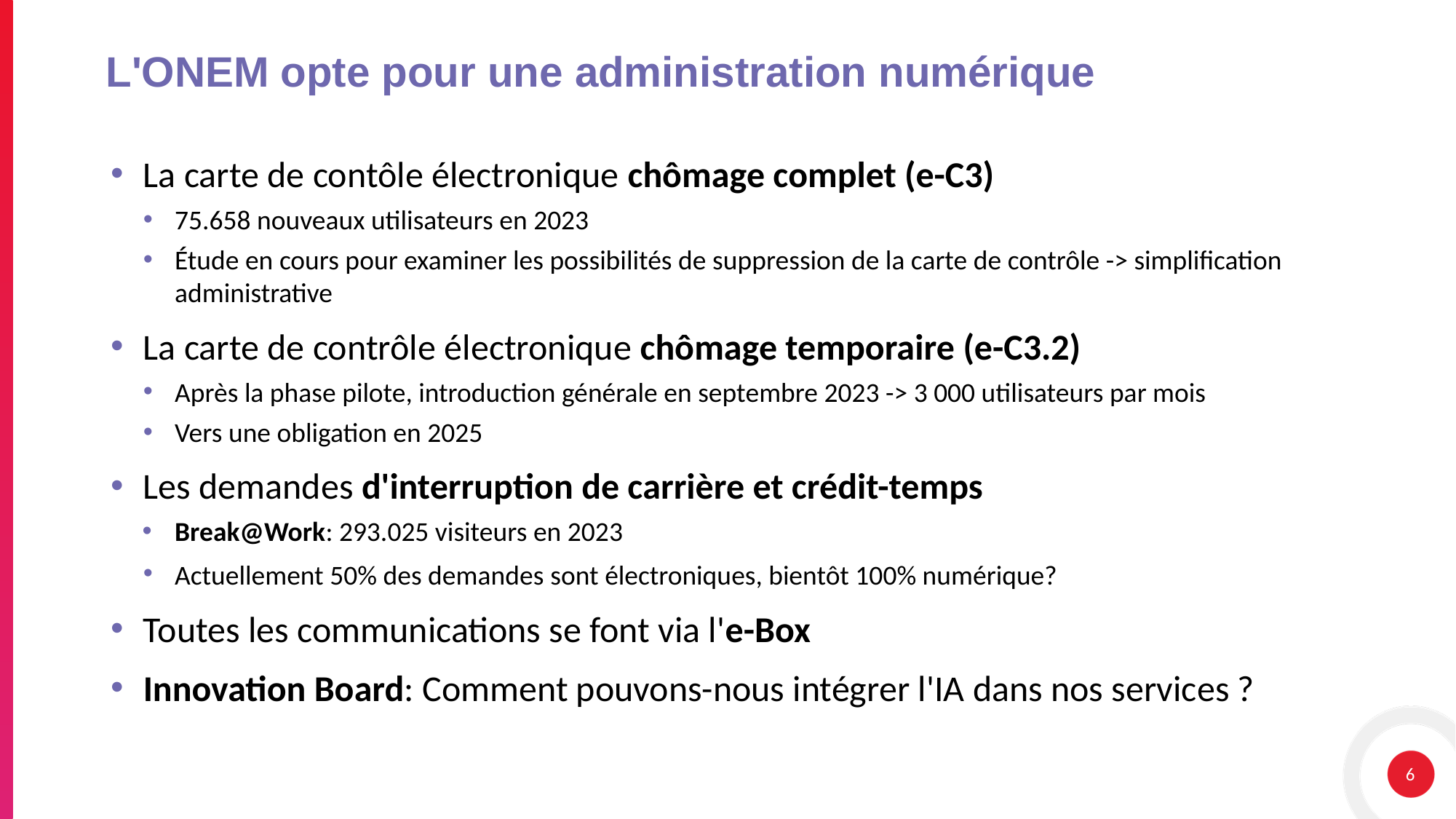

# L'ONEM opte pour une administration numérique
La carte de contôle électronique chômage complet (e-C3)
75.658 nouveaux utilisateurs en 2023
Étude en cours pour examiner les possibilités de suppression de la carte de contrôle -> simplification administrative
La carte de contrôle électronique chômage temporaire (e-C3.2)
Après la phase pilote, introduction générale en septembre 2023 -> 3 000 utilisateurs par mois
Vers une obligation en 2025
Les demandes d'interruption de carrière et crédit-temps
Break@Work: 293.025 visiteurs en 2023
Actuellement 50% des demandes sont électroniques, bientôt 100% numérique?
Toutes les communications se font via l'e-Box
Innovation Board: Comment pouvons-nous intégrer l'IA dans nos services ?

6